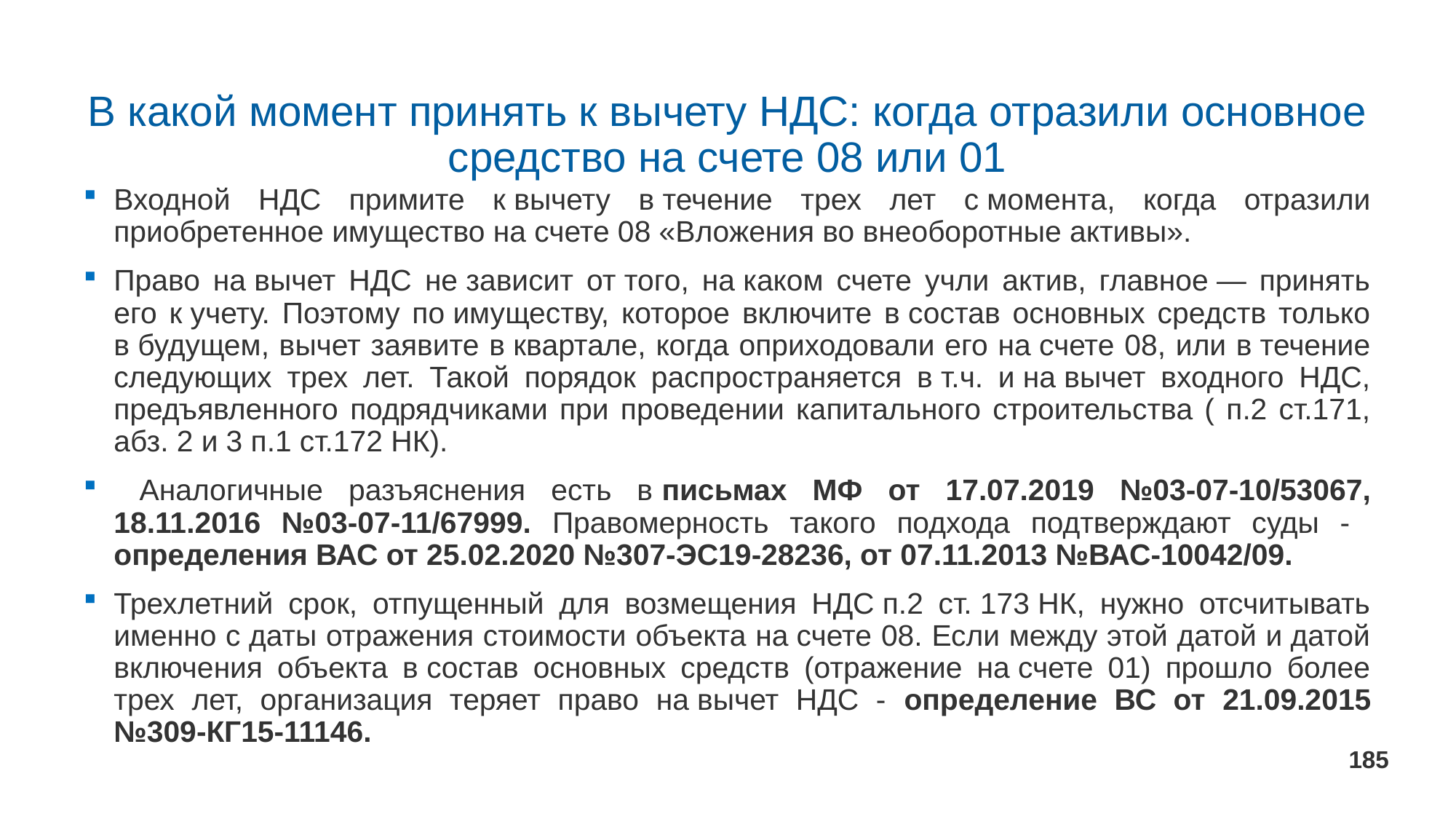

# В какой момент принять к вычету НДС: когда отразили основное средство на счете 08 или 01
Входной НДС примите к вычету в течение трех лет с момента, когда отразили приобретенное имущество на счете 08 «Вложения во внеоборотные активы».
Право на вычет НДС не зависит от того, на каком счете учли актив, главное — принять его к учету. Поэтому по имуществу, которое включите в состав основных средств только в будущем, вычет заявите в квартале, когда оприходовали его на счете 08, или в течение следующих трех лет. Такой порядок распространяется в т.ч. и на вычет входного НДС, предъявленного подрядчиками при проведении капитального строительства ( п.2 ст.171, абз. 2 и 3 п.1 ст.172 НК).
 Аналогичные разъяснения есть в письмах МФ от 17.07.2019 №03-07-10/53067, 18.11.2016 №03-07-11/67999. Правомерность такого подхода подтверждают суды -  определения ВАС от 25.02.2020 №307-ЭС19-28236, от 07.11.2013 №ВАС-10042/09.
Трехлетний срок, отпущенный для возмещения НДС п.2 ст. 173 НК, нужно отсчитывать именно с даты отражения стоимости объекта на счете 08. Если между этой датой и датой включения объекта в состав основных средств (отражение на счете 01) прошло более трех лет, организация теряет право на вычет НДС - определение ВС от 21.09.2015 №309-КГ15-11146.